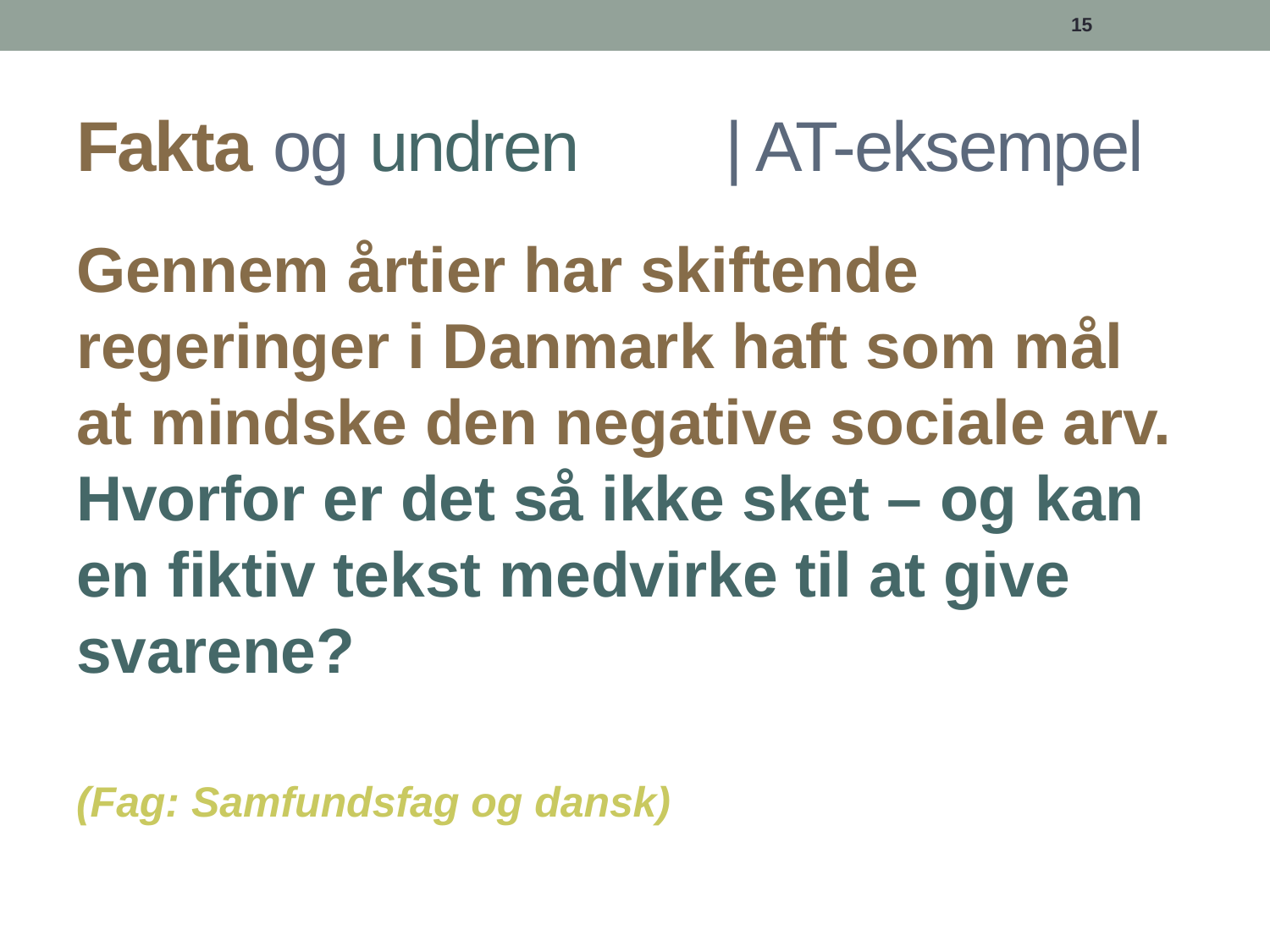

15
# Fakta og undren        | AT-eksempel
Gennem årtier har skiftende regeringer i Danmark haft som mål at mindske den negative sociale arv. Hvorfor er det så ikke sket – og kan en fiktiv tekst medvirke til at give svarene?
(Fag: Samfundsfag og dansk)